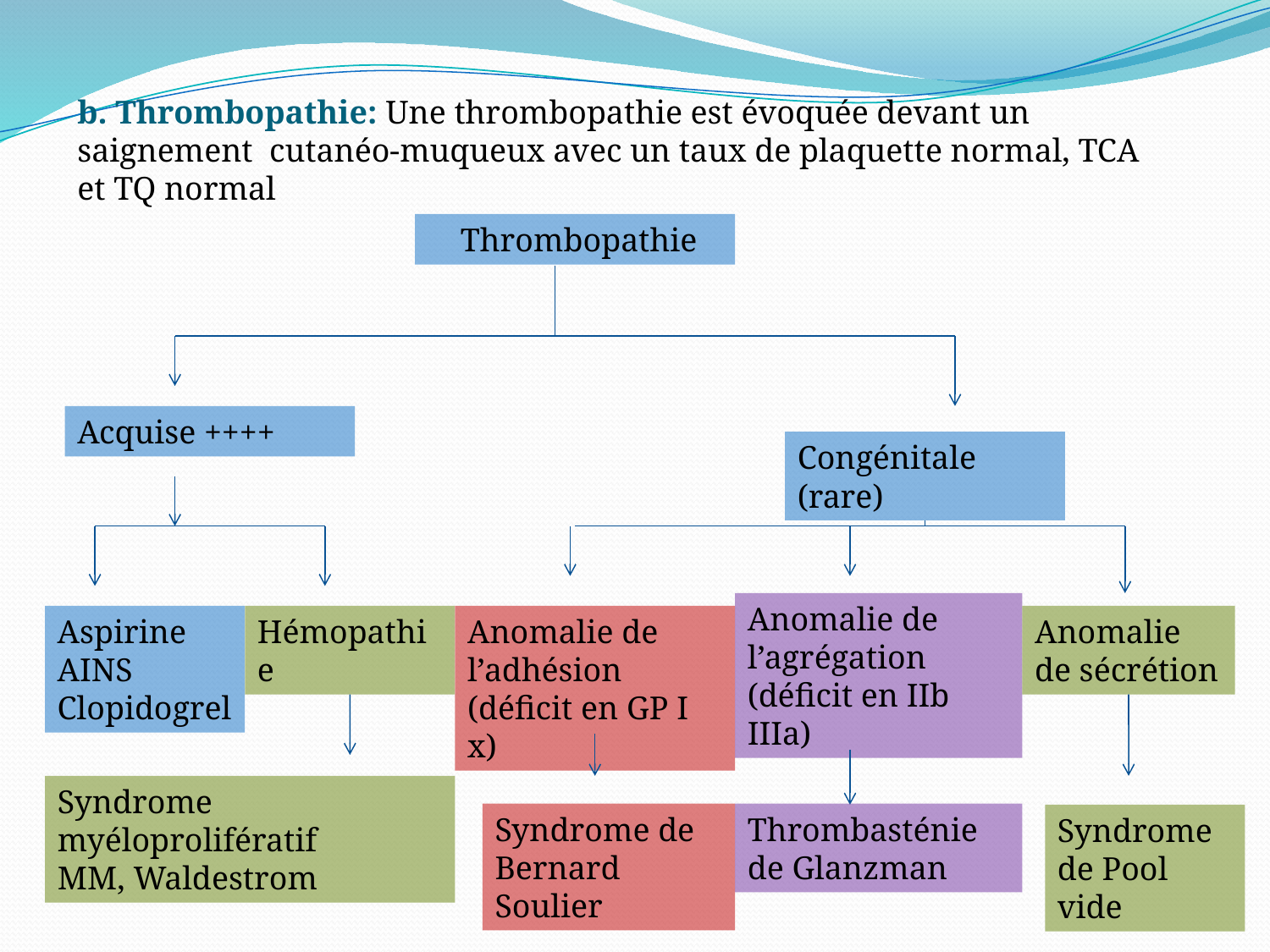

b. Thrombopathie: Une thrombopathie est évoquée devant un saignement  cutanéo-muqueux avec un taux de plaquette normal, TCA et TQ normal
    Thrombopathie
Acquise ++++
Congénitale (rare)
Anomalie de l’agrégation (déficit en IIb IIIa)
Anomalie de l’adhésion (déficit en GP I x)
Anomalie de sécrétion
Aspirine
AINS
Clopidogrel
Hémopathie
Syndrome myéloprolifératif
MM, Waldestrom
Syndrome de Bernard Soulier
Thrombasténie de Glanzman
Syndrome de Pool vide